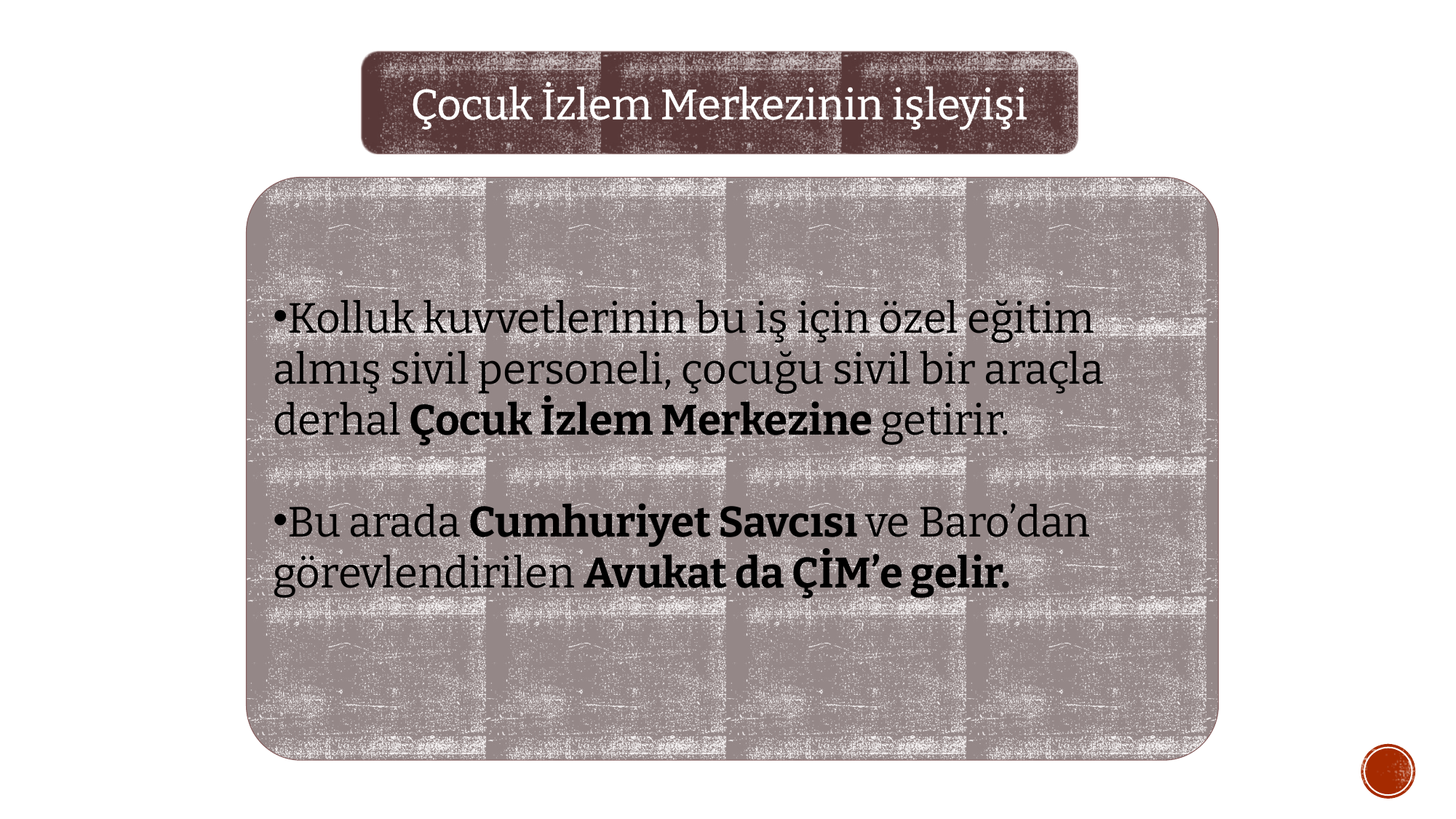

Çocuk İzlem Merkezinin işleyişi
#
Kolluk kuvvetlerinin bu iş için özel eğitim almış sivil personeli, çocuğu sivil bir araçla derhal Çocuk İzlem Merkezine getirir.

Bu arada Cumhuriyet Savcısı ve Baro’dan görevlendirilen Avukat da ÇİM’e gelir.